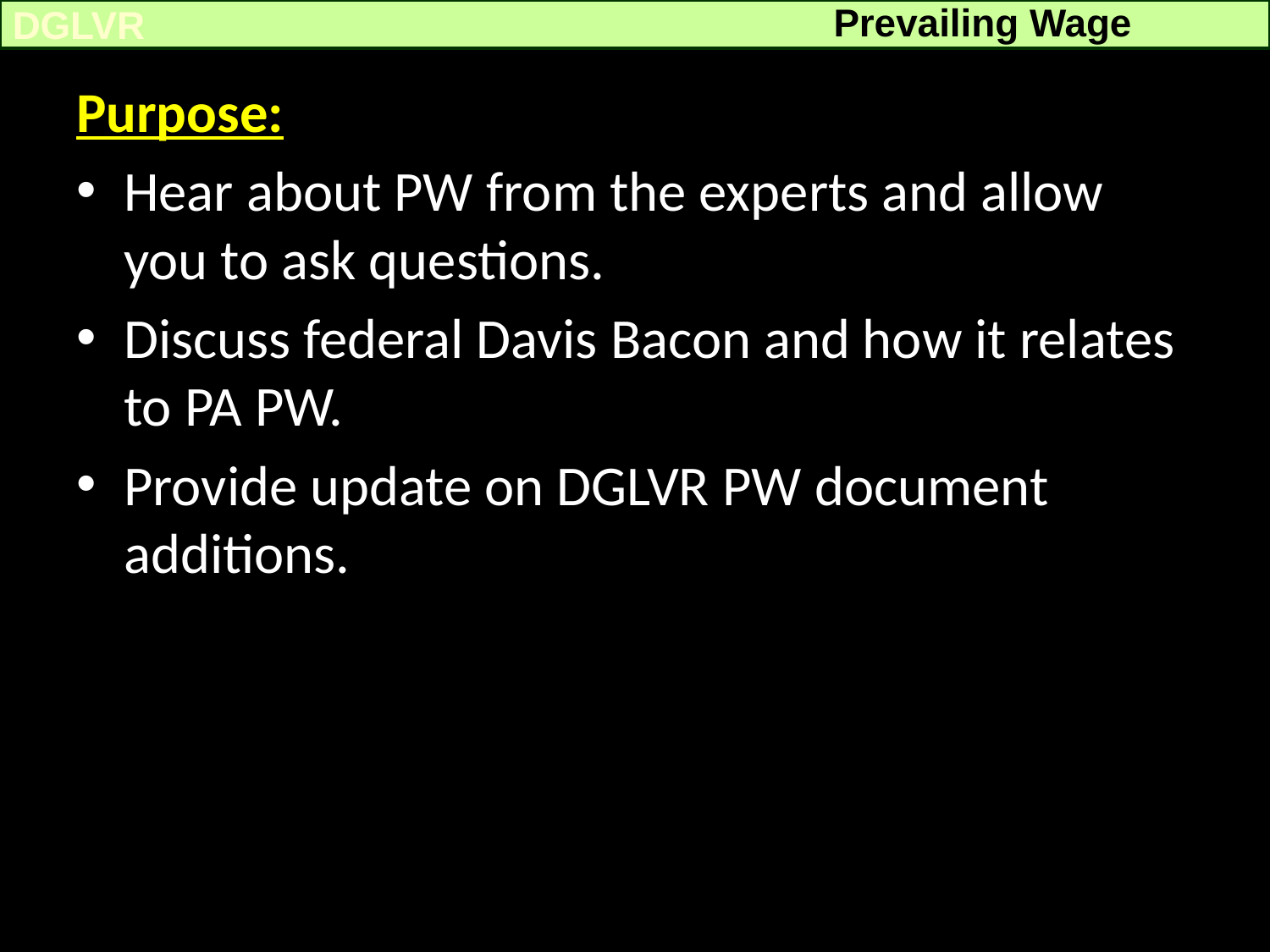

Prevailing Wage
DGLVR

Purpose:
Hear about PW from the experts and allow you to ask questions.
Discuss federal Davis Bacon and how it relates to PA PW.
Provide update on DGLVR PW document additions.